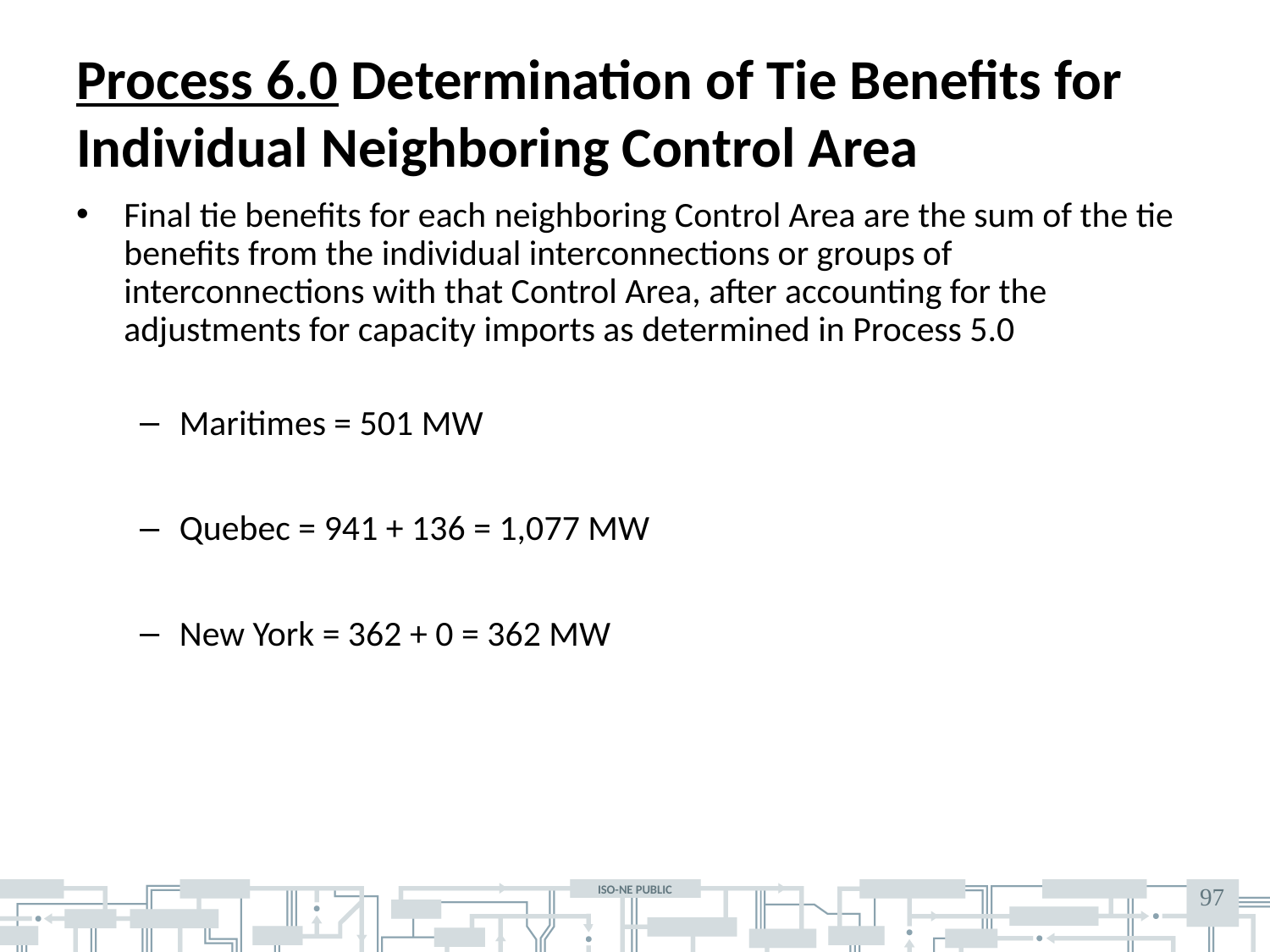

# Process 6.0 Determination of Tie Benefits for Individual Neighboring Control Area
Final tie benefits for each neighboring Control Area are the sum of the tie benefits from the individual interconnections or groups of interconnections with that Control Area, after accounting for the adjustments for capacity imports as determined in Process 5.0

Maritimes = 501 MW

Quebec = 941 + 136 = 1,077 MW

New York = 362 + 0 = 362 MW
97